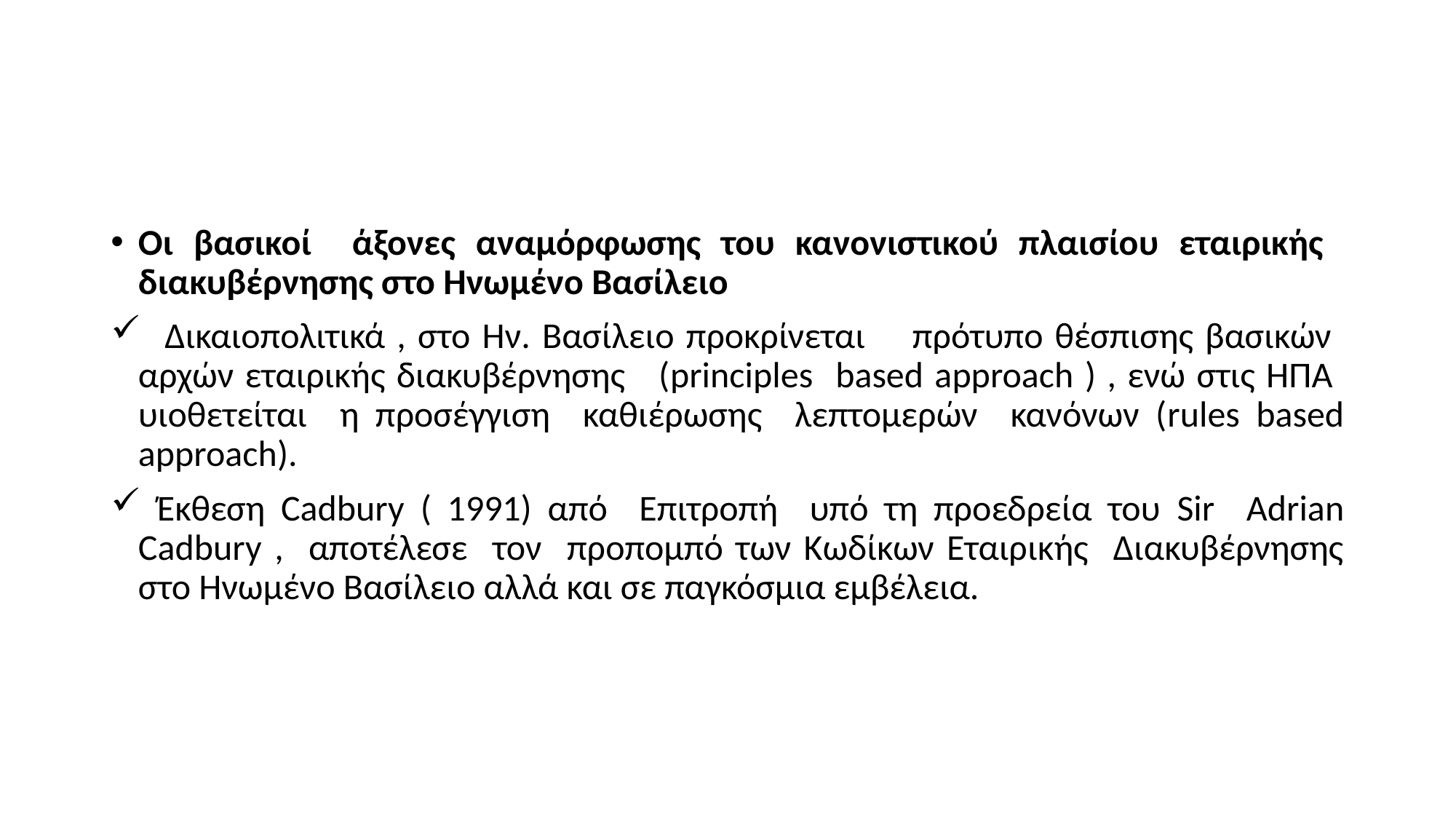

#
Οι βασικοί  άξονες αναμόρφωσης του κανονιστικού πλαισίου εταιρικής  διακυβέρνησης στο Ηνωμένο Βασίλειο
  Δικαιοπολιτικά , στο Ην. Βασίλειο προκρίνεται    πρότυπο θέσπισης βασικών  αρχών εταιρικής διακυβέρνησης   (principles  based approach ) , ενώ στις ΗΠΑ  υιοθετείται  η προσέγγιση  καθιέρωσης  λεπτομερών  κανόνων (rules based approach).
 Έκθεση Cadbury ( 1991) από  Επιτροπή  υπό τη προεδρεία του Sir  Adrian Cadbury ,  αποτέλεσε  τον  προπομπό των Κωδίκων Εταιρικής  Διακυβέρνησης στο Ηνωμένο Βασίλειο αλλά και σε παγκόσμια εμβέλεια.